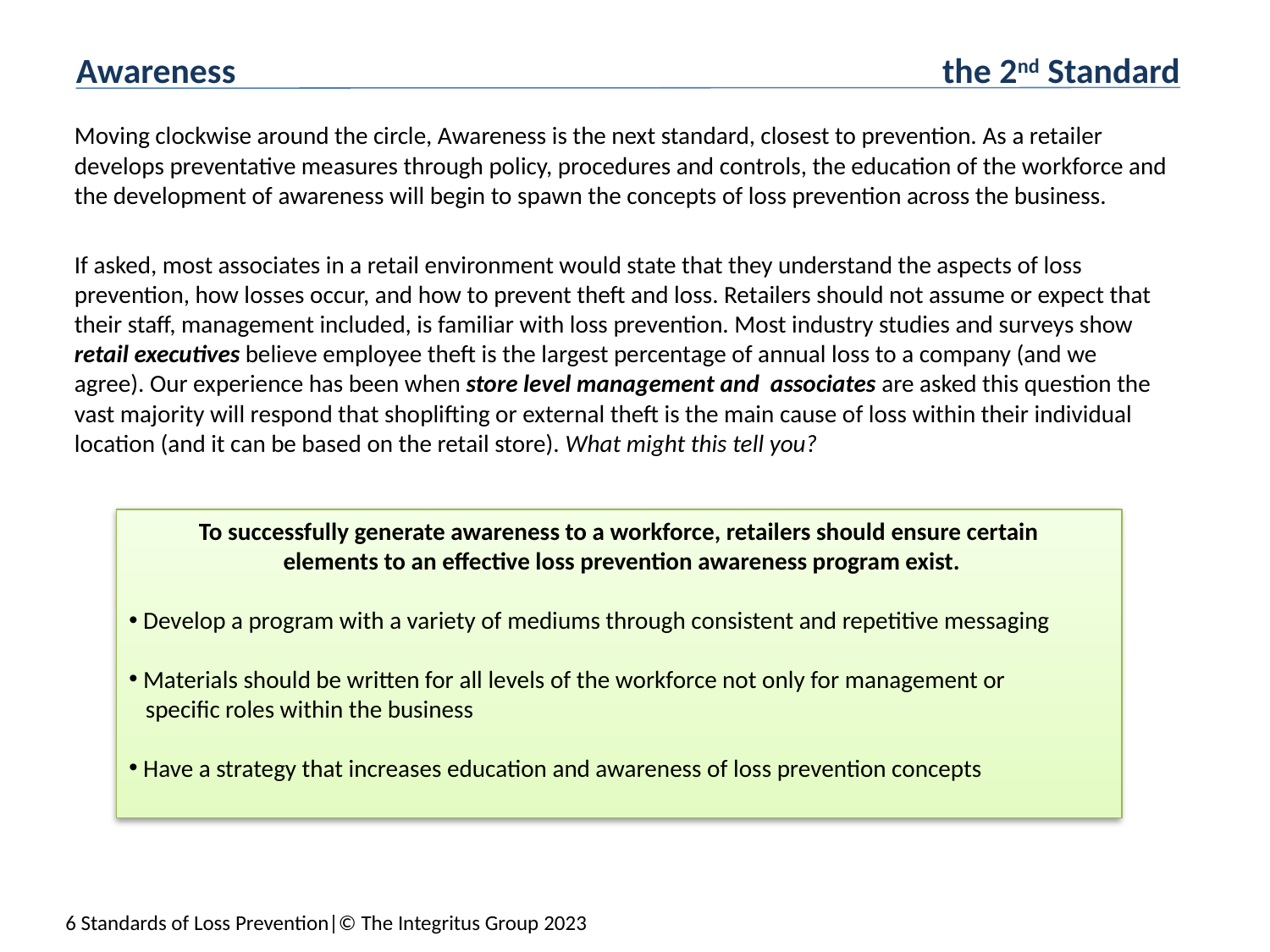

Awareness					             the 2nd Standard

	Moving clockwise around the circle, Awareness is the next standard, closest to prevention. As a retailer develops preventative measures through policy, procedures and controls, the education of the workforce and the development of awareness will begin to spawn the concepts of loss prevention across the business.

	If asked, most associates in a retail environment would state that they understand the aspects of loss prevention, how losses occur, and how to prevent theft and loss. Retailers should not assume or expect that their staff, management included, is familiar with loss prevention. Most industry studies and surveys show  retail executives believe employee theft is the largest percentage of annual loss to a company (and we agree). Our experience has been when store level management and  associates are asked this question the vast majority will respond that shoplifting or external theft is the main cause of loss within their individual location (and it can be based on the retail store). What might this tell you?
To successfully generate awareness to a workforce, retailers should ensure certain
 elements to an effective loss prevention awareness program exist.

 Develop a program with a variety of mediums through consistent and repetitive messaging

 Materials should be written for all levels of the workforce not only for management or
   specific roles within the business

 Have a strategy that increases education and awareness of loss prevention concepts

6 Standards of Loss Prevention|© The Integritus Group 2023